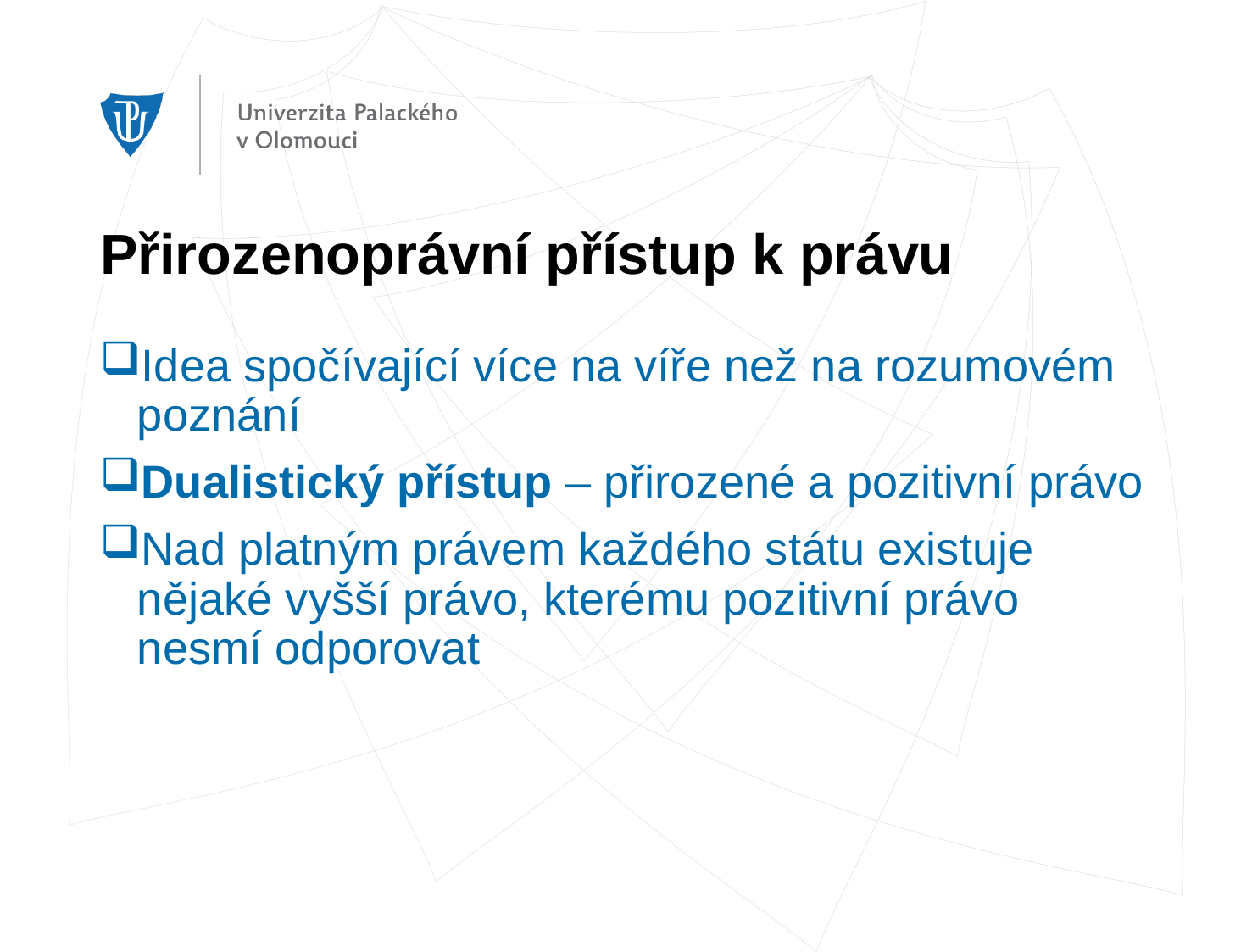

# Přirozenoprávní přístup k právu
Idea spočívající více na víře než na rozumovém poznání
Dualistický přístup – přirozené a pozitivní právo
Nad platným právem každého státu existuje nějaké vyšší právo, kterému pozitivní právo nesmí odporovat